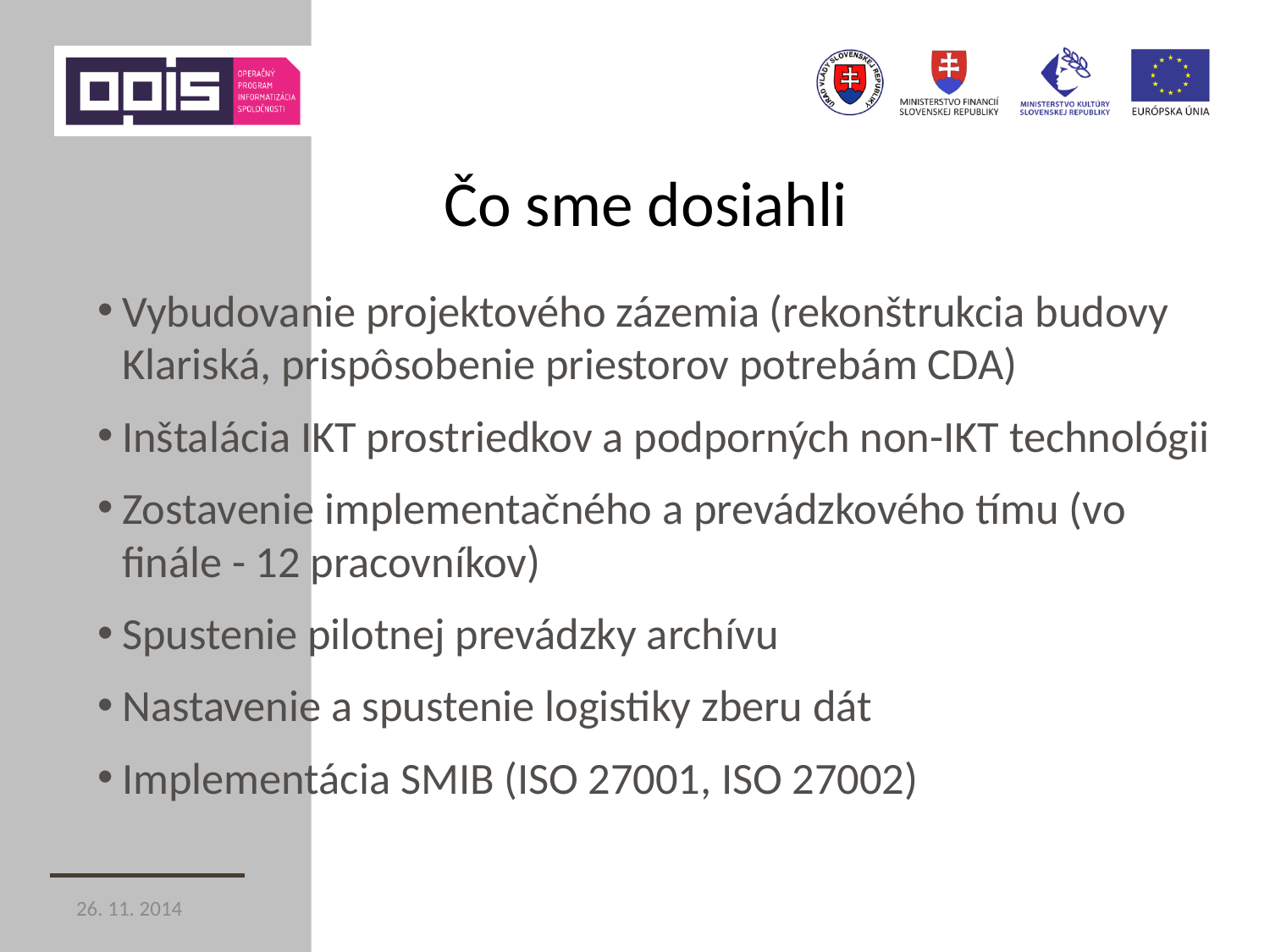

# Čo sme dosiahli
Vybudovanie projektového zázemia (rekonštrukcia budovy Klariská, prispôsobenie priestorov potrebám CDA)
Inštalácia IKT prostriedkov a podporných non-IKT technológii
Zostavenie implementačného a prevádzkového tímu (vo finále - 12 pracovníkov)
Spustenie pilotnej prevádzky archívu
Nastavenie a spustenie logistiky zberu dát
Implementácia SMIB (ISO 27001, ISO 27002)
26. 11. 2014